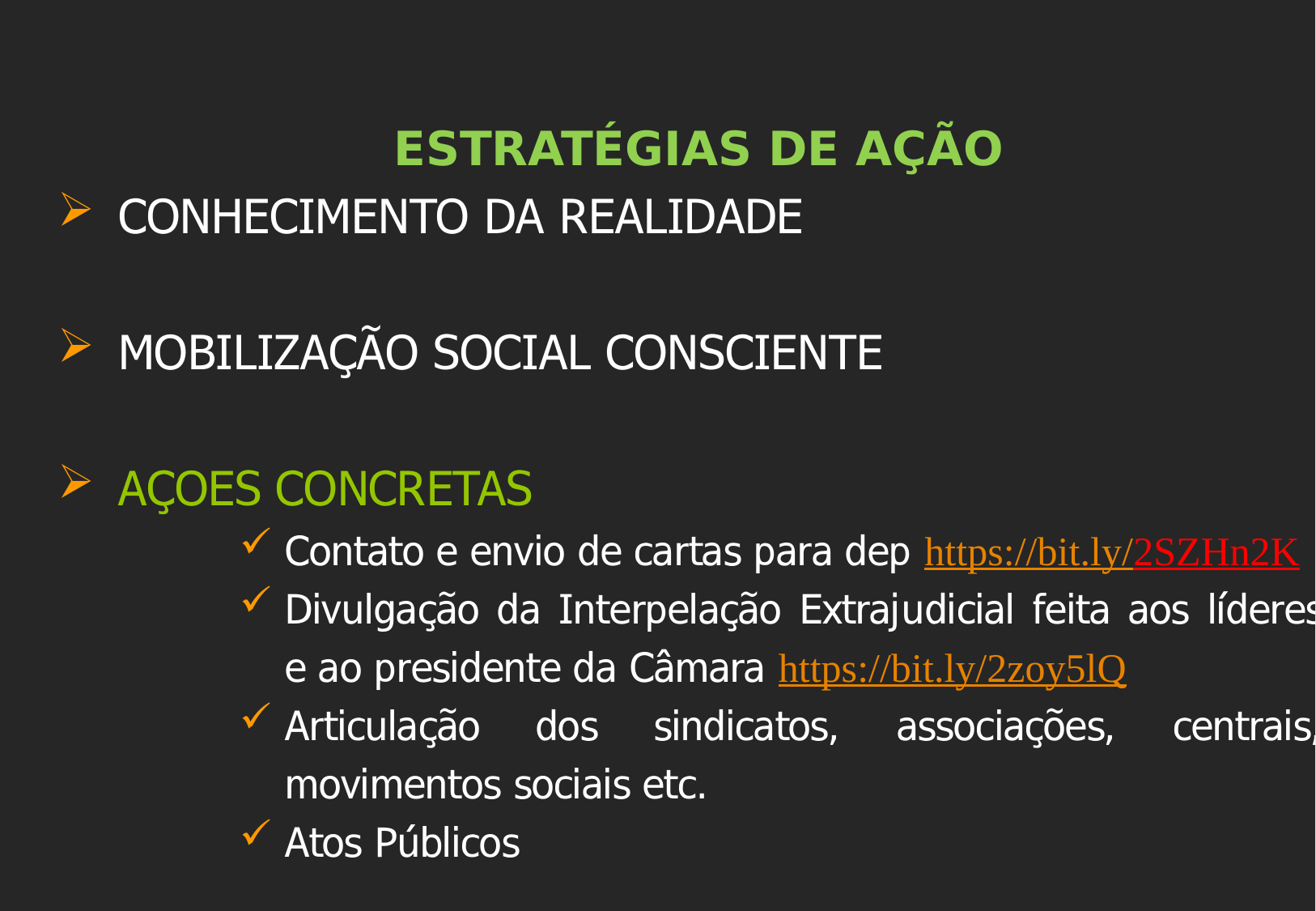

ESTRATÉGIAS DE AÇÃO
CONHECIMENTO DA REALIDADE

MOBILIZAÇÃO SOCIAL CONSCIENTE

AÇOES CONCRETAS
Contato e envio de cartas para dep https://bit.ly/2SZHn2K
Divulgação da Interpelação Extrajudicial feita aos líderes e ao presidente da Câmara https://bit.ly/2zoy5lQ
Articulação dos sindicatos, associações, centrais, movimentos sociais etc.
Atos Públicos